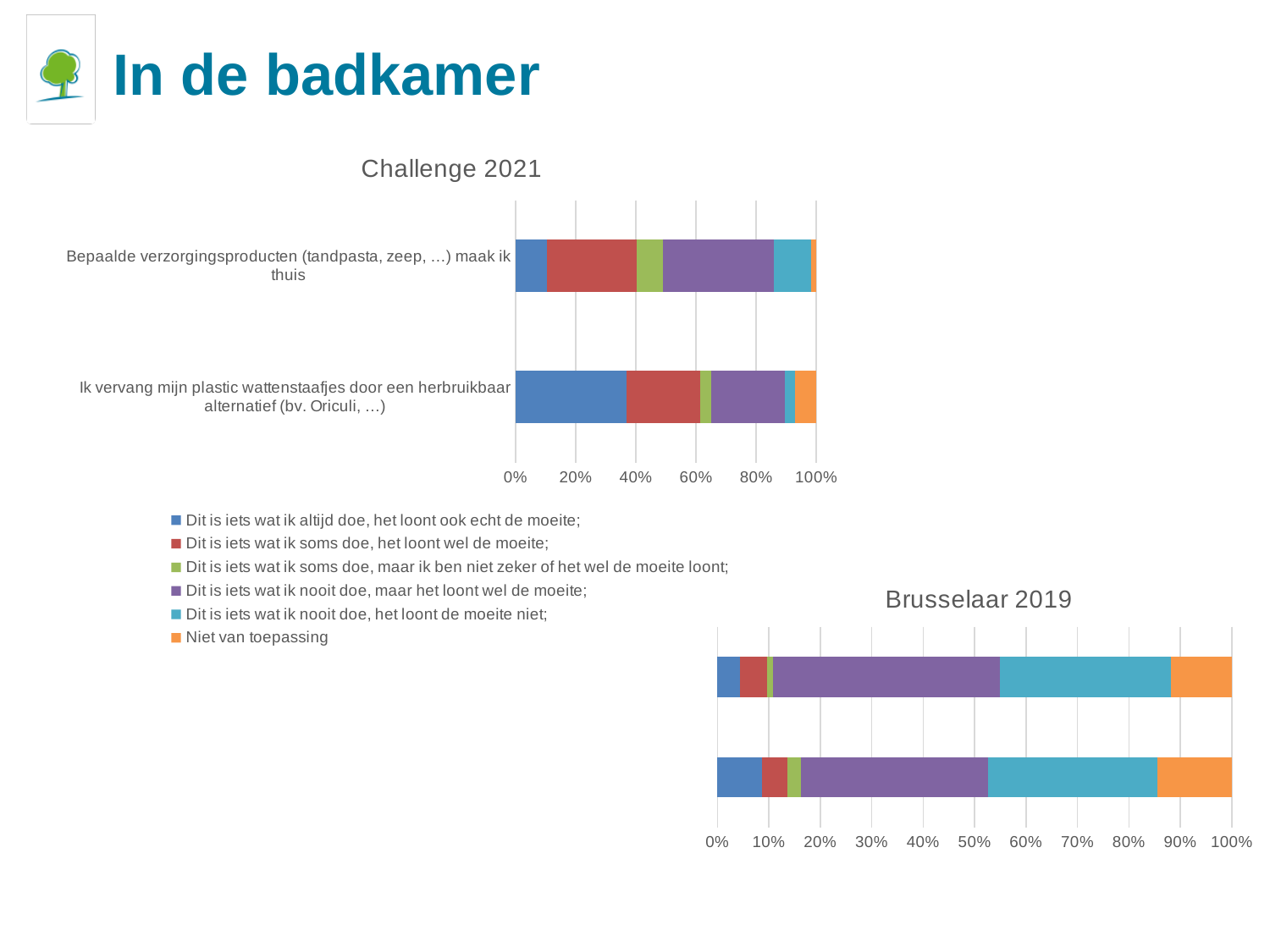

# In de badkamer

### Chart: Challenge 2021

| Category | Dit is iets wat ik altijd doe, het loont ook echt de moeite;  | Dit is iets wat ik soms doe, het loont wel de moeite;  | Dit is iets wat ik soms doe, maar ik ben niet zeker of het wel de moeite loont;  | Dit is iets wat ik nooit doe, maar het loont wel de moeite;  | Dit is iets wat ik nooit doe, het loont de moeite niet;  | Niet van toepassing |
|---|---|---|---|---|---|---|
| Ik vervang mijn plastic wattenstaafjes door een herbruikbaar alternatief (bv. Oriculi, …) | 21.0 | 14.0 | 2.0 | 14.0 | 2.0 | 4.0 |
| Bepaalde verzorgingsproducten (tandpasta, zeep, …) maak ik thuis | 6.0 | 17.0 | 5.0 | 21.0 | 7.0 | 1.0 |

### Chart: Brusselaar 2019

| Category | Toujours ; ça en vaut vraiment la peine | Parfois ; ça en vaut la peine | Parfois ; mais je ne suis pas sûr-e que ça en vaut la peine | Jamais; mais ça en vaut la peine | Jamais; ça n’en vaut pas la peine | Pas concerné |
|---|---|---|---|---|---|---|
| Je remplace les cotons de tige jetables par une alternative réutilisable (ex : oriculi, …) | 54.0 | 30.0 | 16.0 | 225.0 | 204.0 | 89.0 |
| Je fabrique certains produits cosmétiques (dentifrice, savon, …) | 27.0 | 33.0 | 7.0 | 275.0 | 207.0 | 74.0 |